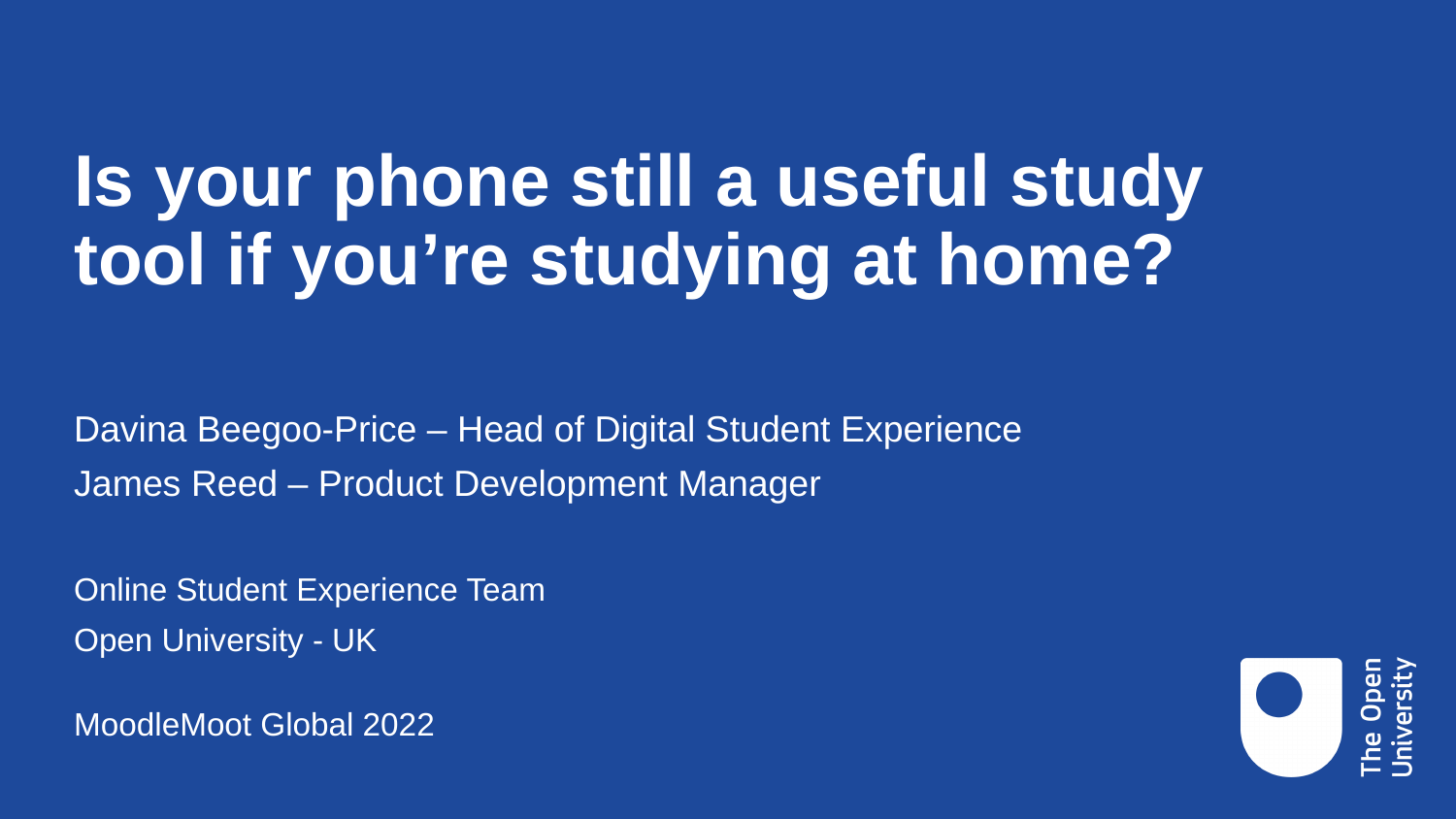

# Is your phone still a useful study tool if you’re studying at home?
Davina Beegoo-Price – Head of Digital Student Experience
James Reed – Product Development Manager

Online Student Experience Team
Open University - UK
MoodleMoot Global 2022